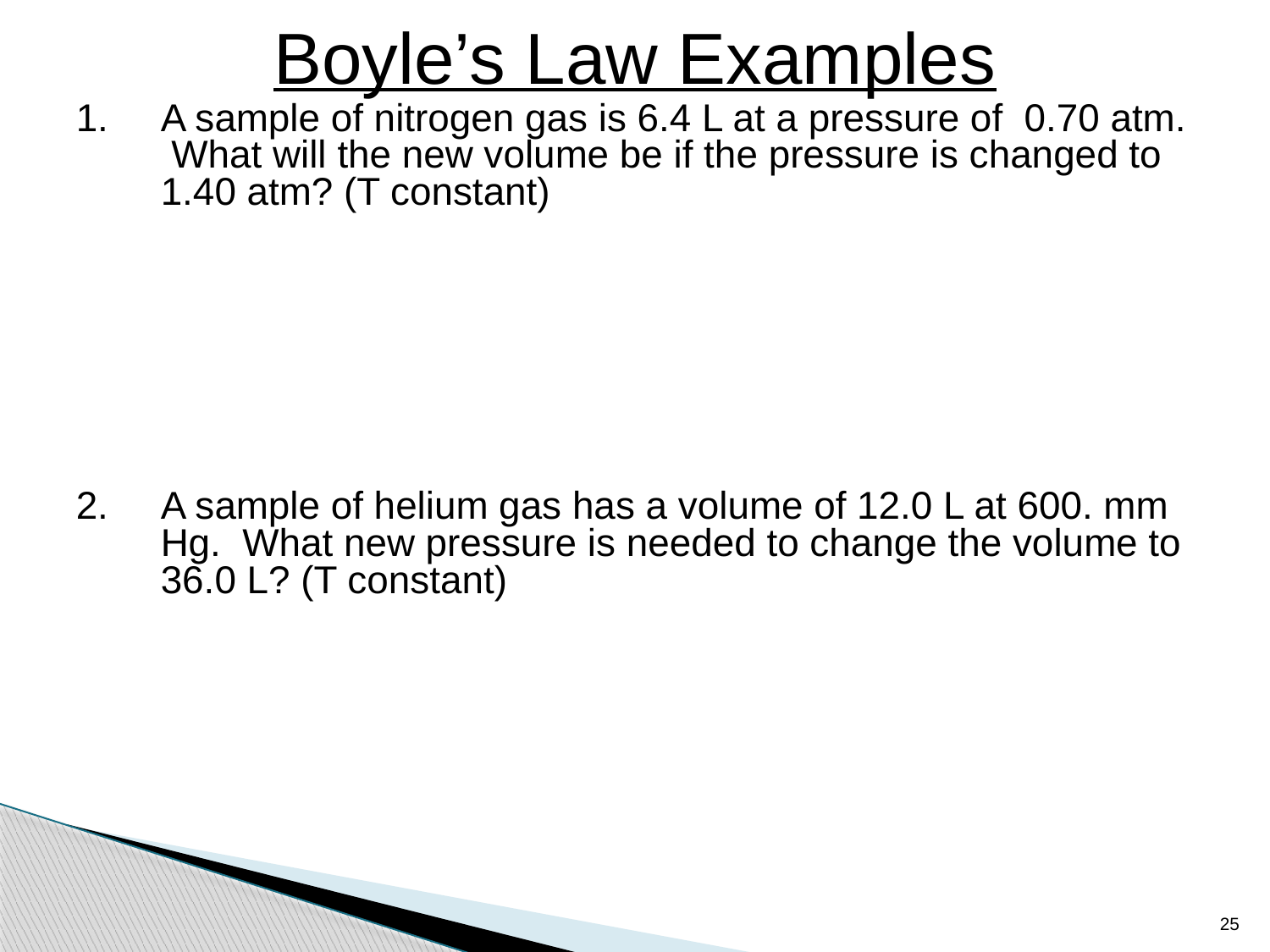

# Boyle’s Law Examples
A sample of nitrogen gas is 6.4 L at a pressure of  0.70 atm.  What will the new volume be if the pressure is changed to 1.40 atm? (T constant)
A sample of helium gas has a volume of 12.0 L at 600. mm Hg.  What new pressure is needed to change the volume to 36.0 L? (T constant)
25